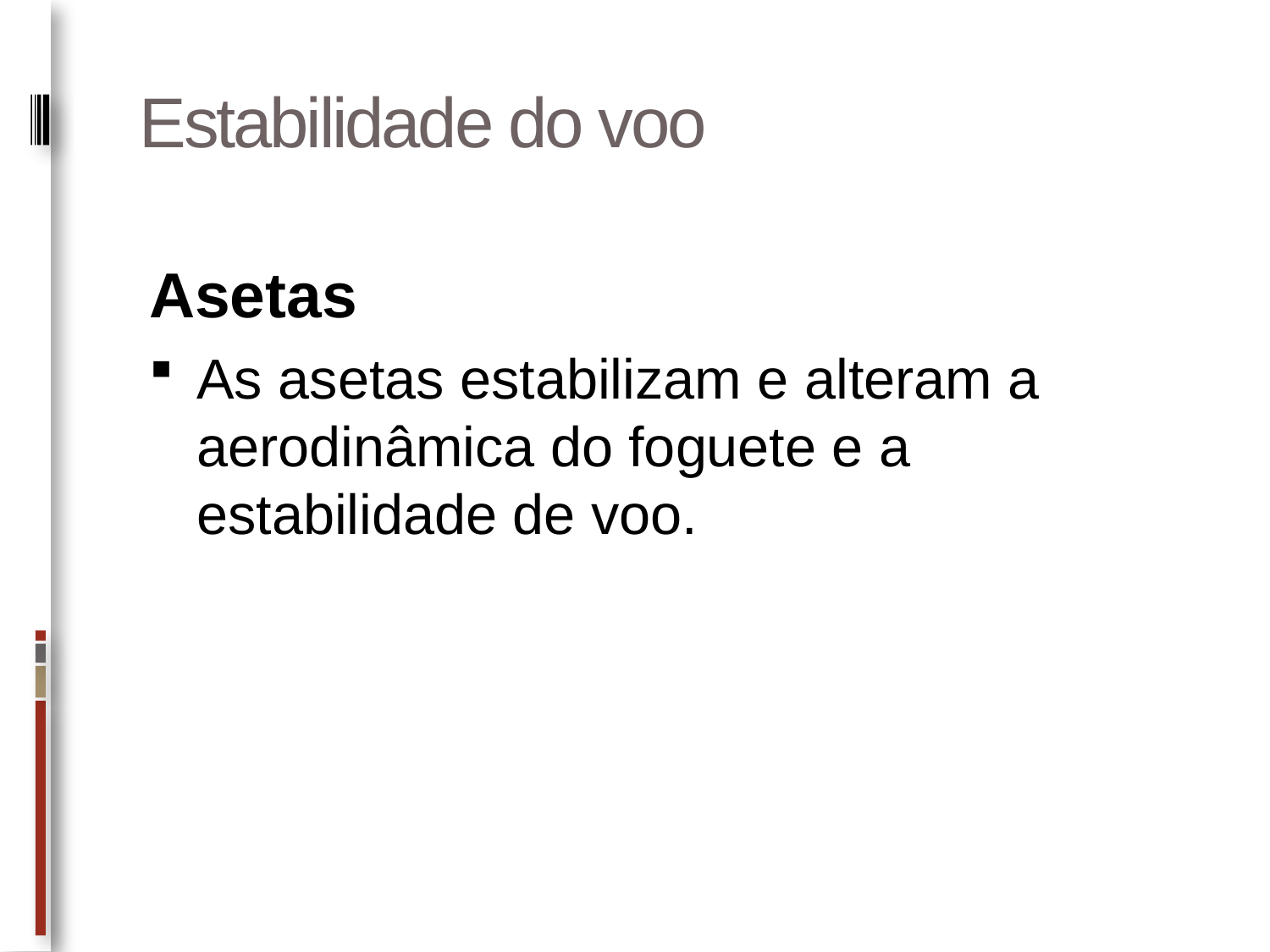

# Estabilidade do voo
Asetas
As asetas estabilizam e alteram a aerodinâmica do foguete e a estabilidade de voo.